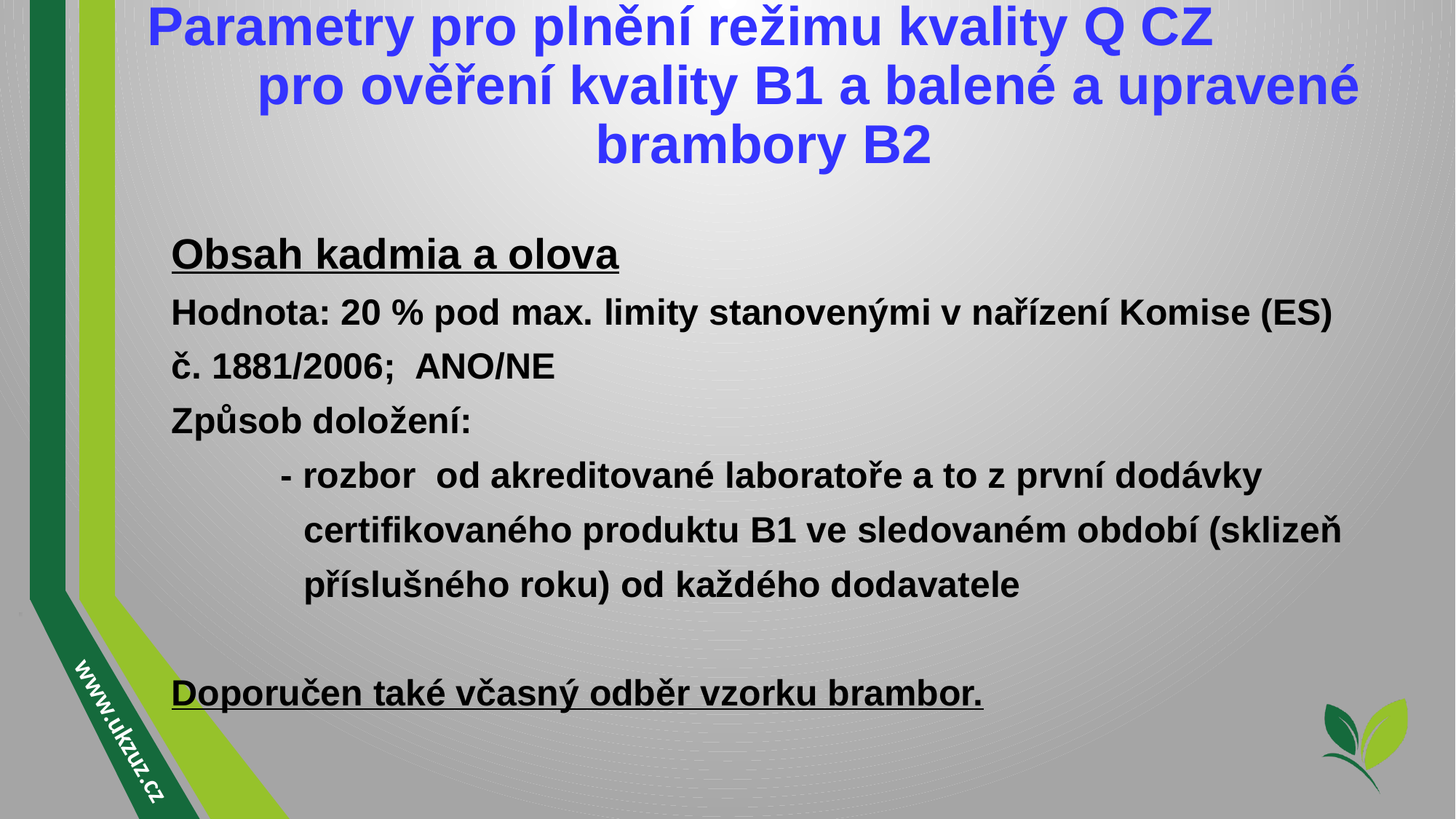

# Parametry pro plnění režimu kvality Q CZ                   pro ověření kvality B1 a balené a upravené brambory B2

Obsah kadmia a olova
Hodnota: 20 % pod max. limity stanovenými v nařízení Komise (ES)
č. 1881/2006;  ANO/NE
Způsob doložení:
	- rozbor  od akreditované laboratoře a to z první dodávky
             certifikovaného produktu B1 ve sledovaném období (sklizeň
             příslušného roku) od každého dodavatele

Doporučen také včasný odběr vzorku brambor.